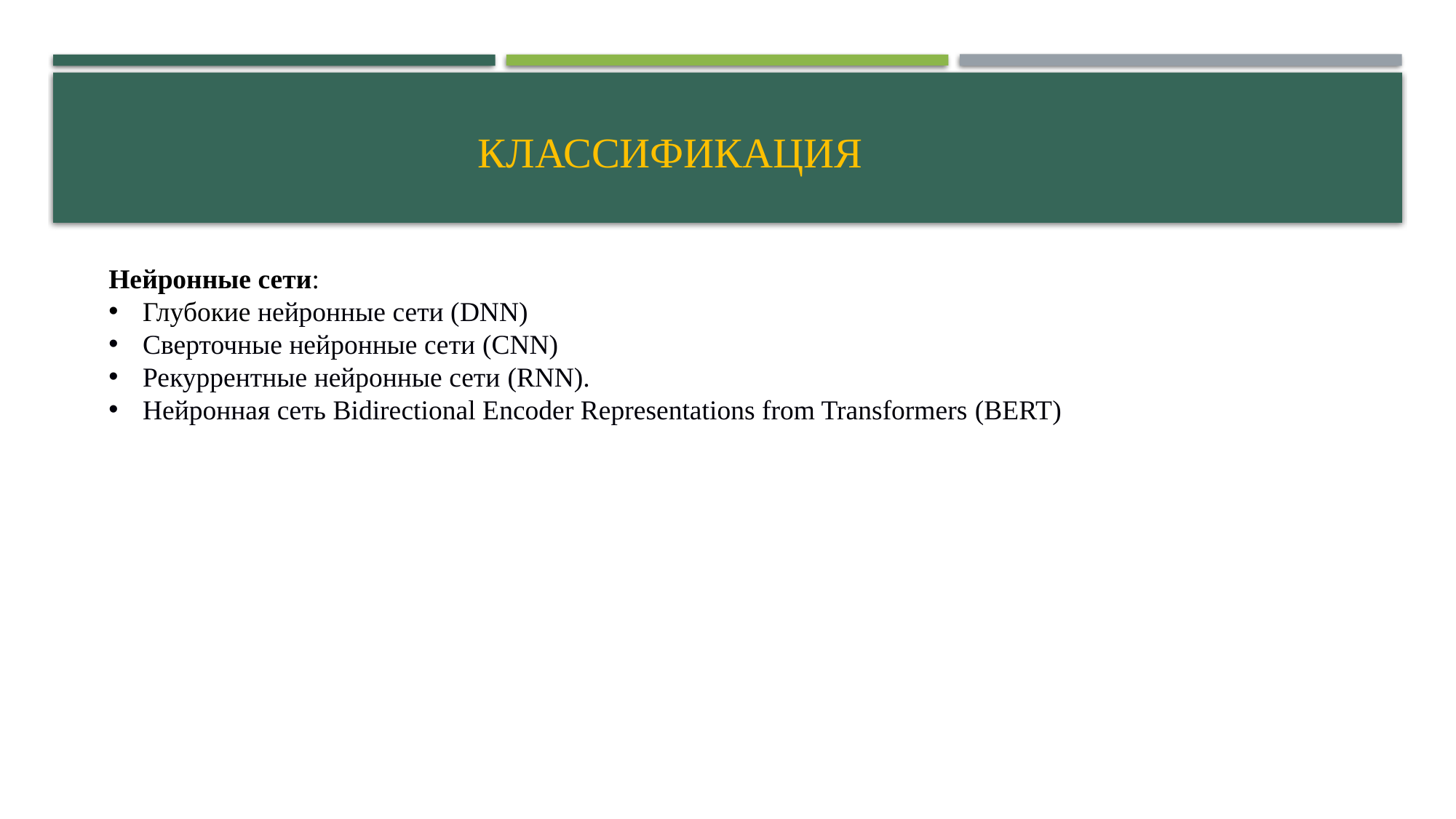

# Классификация
Нейронные сети:
Глубокие нейронные сети (DNN)
Сверточные нейронные сети (CNN)
Рекуррентные нейронные сети (RNN).
Нейронная сеть Bidirectional Encoder Representations from Transformers (BERT)